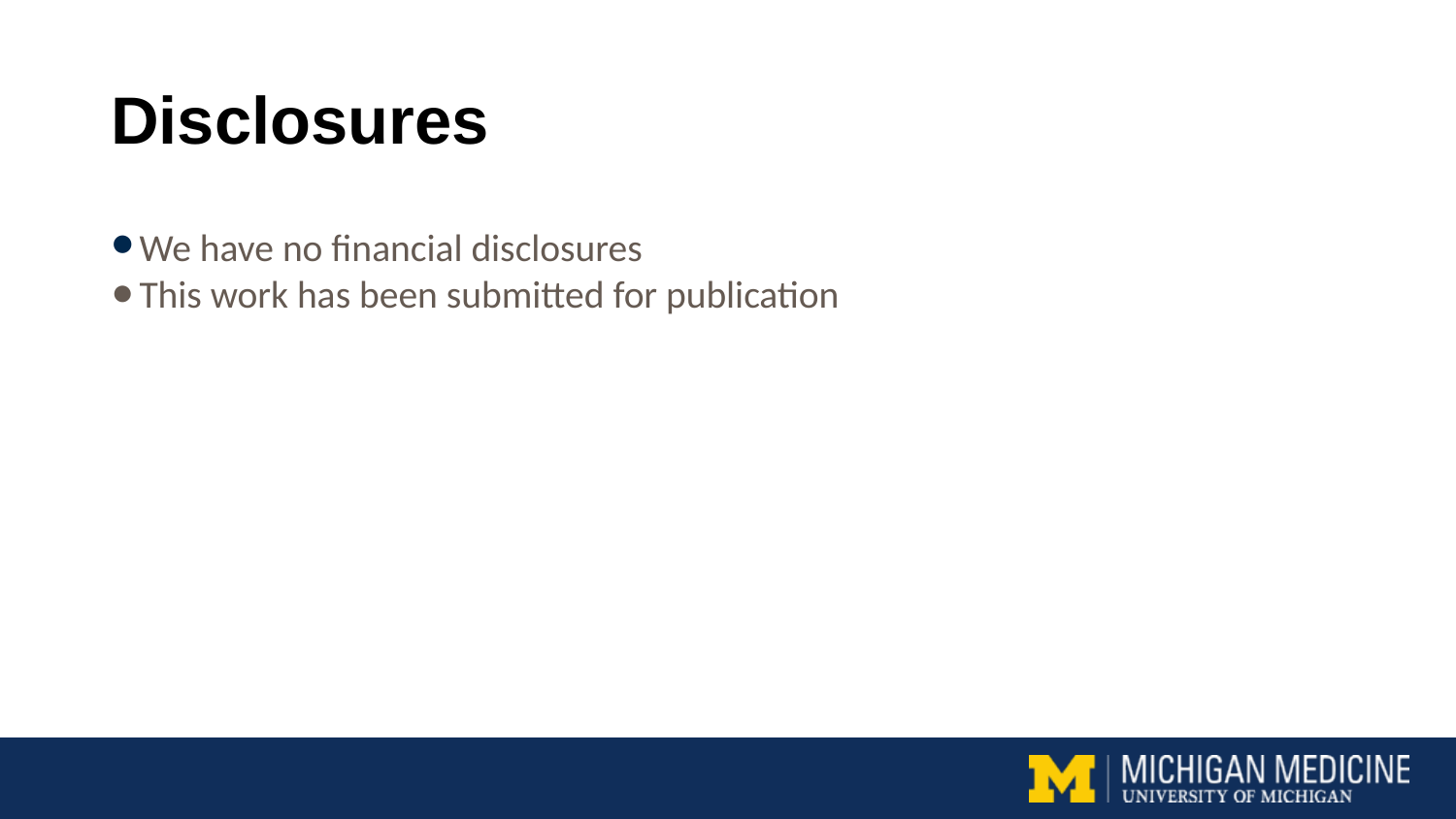

# Disclosures
We have no financial disclosures
This work has been submitted for publication